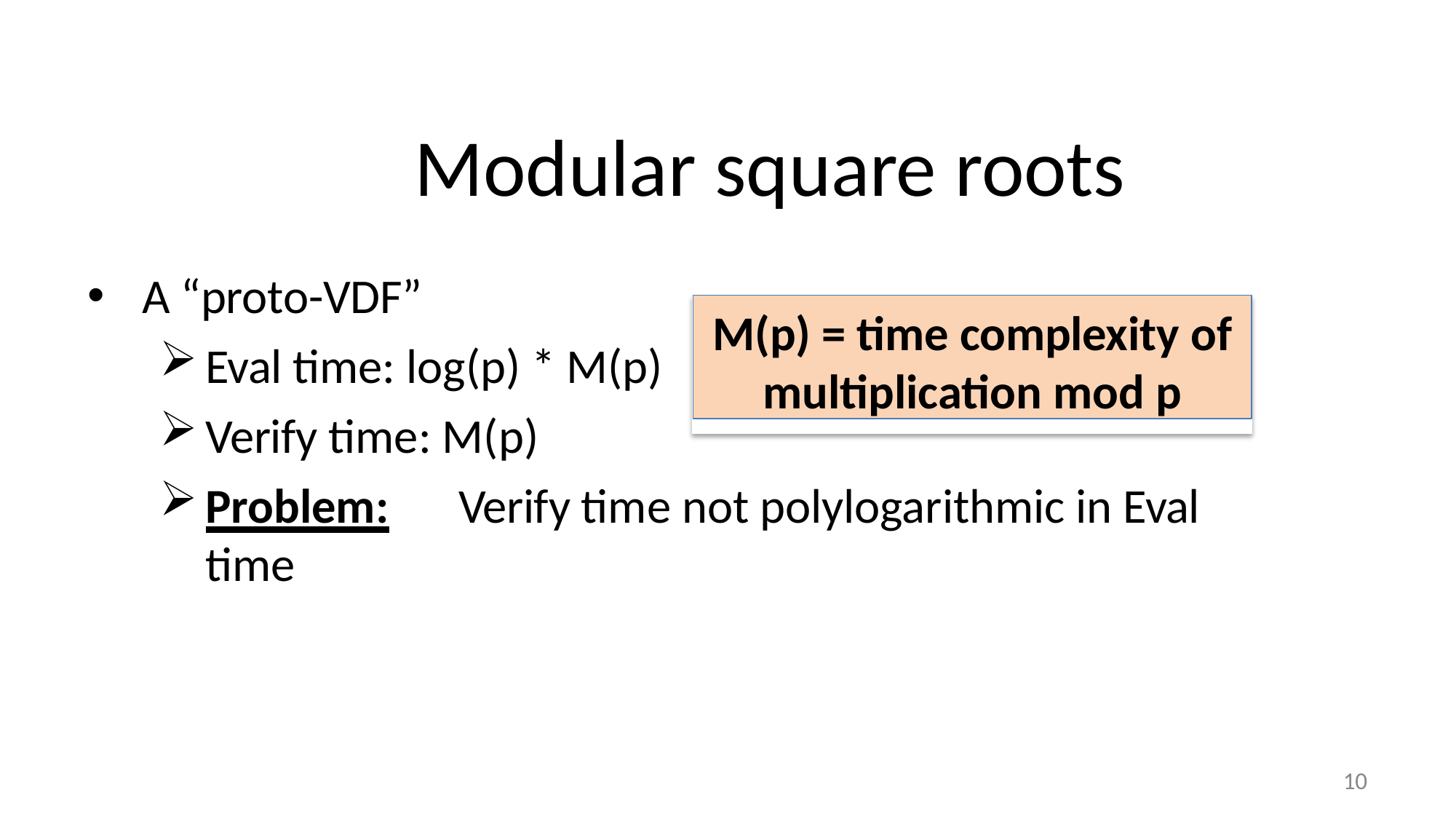

# Modular square roots
A “proto-VDF”
Eval time: log(p) * M(p)
Verify time: M(p)

M(p) = time complexity of
multiplication mod p
Problem:	Verify time not polylogarithmic in Eval time
10